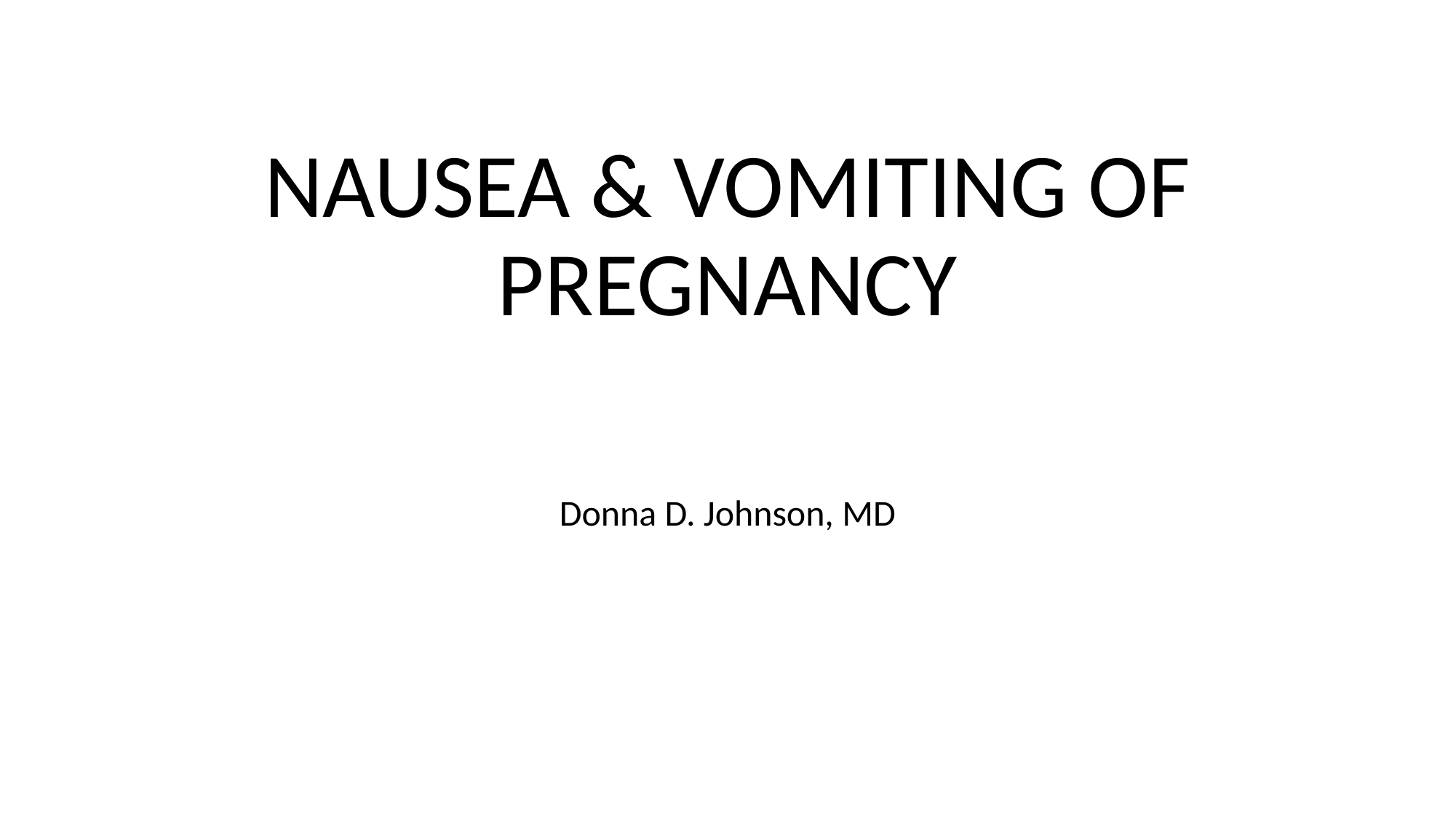

# NAUSEA & VOMITING OF PREGNANCY

Donna D. Johnson, MD